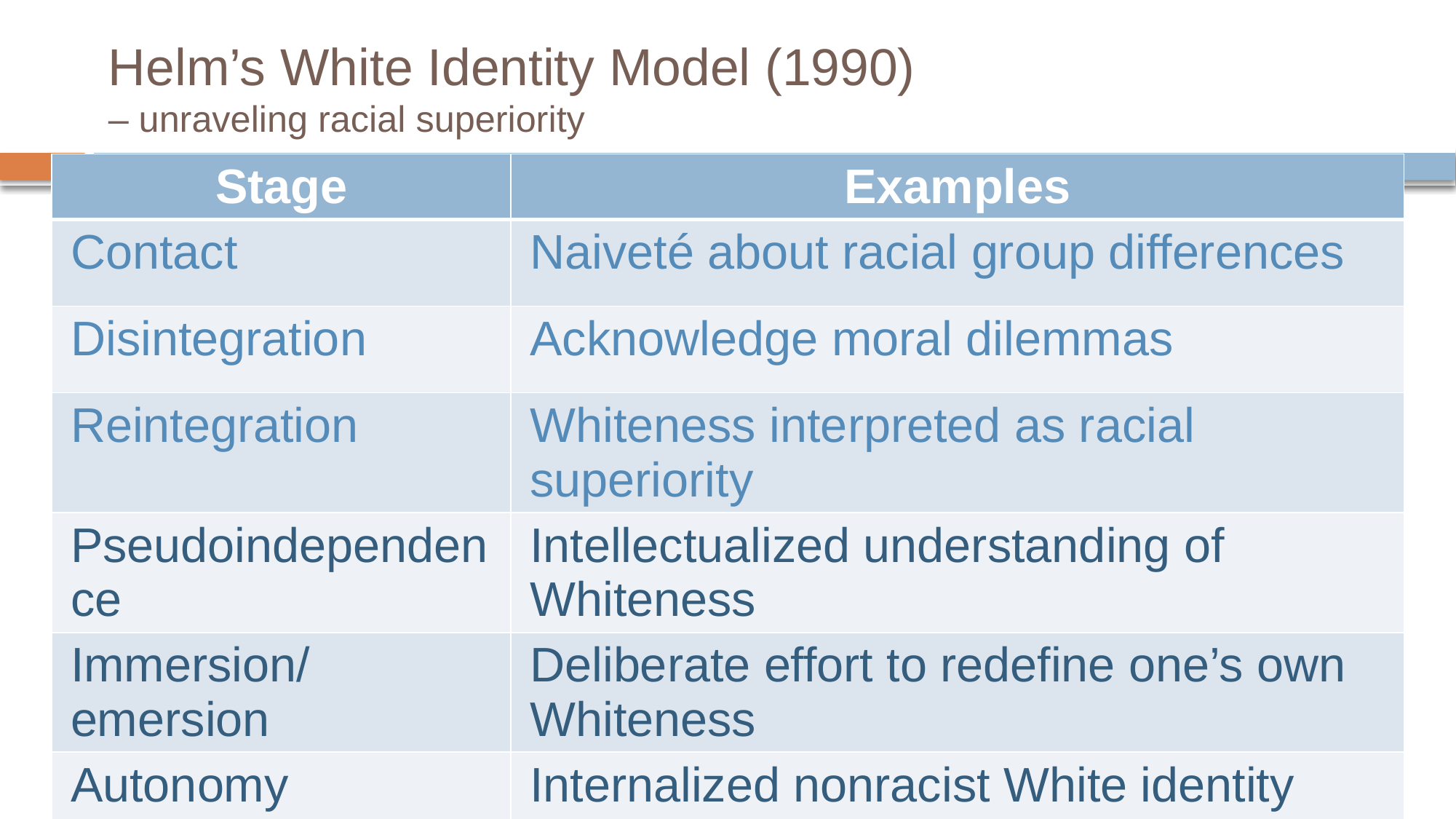

# Helm’s White Identity Model (1990) – unraveling racial superiority
| Stage | Examples |
| --- | --- |
| Contact | Naiveté about racial group differences |
| Disintegration | Acknowledge moral dilemmas |
| Reintegration | Whiteness interpreted as racial superiority |
| Pseudoindependence | Intellectualized understanding of Whiteness |
| Immersion/emersion | Deliberate effort to redefine one’s own Whiteness |
| Autonomy | Internalized nonracist White identity |